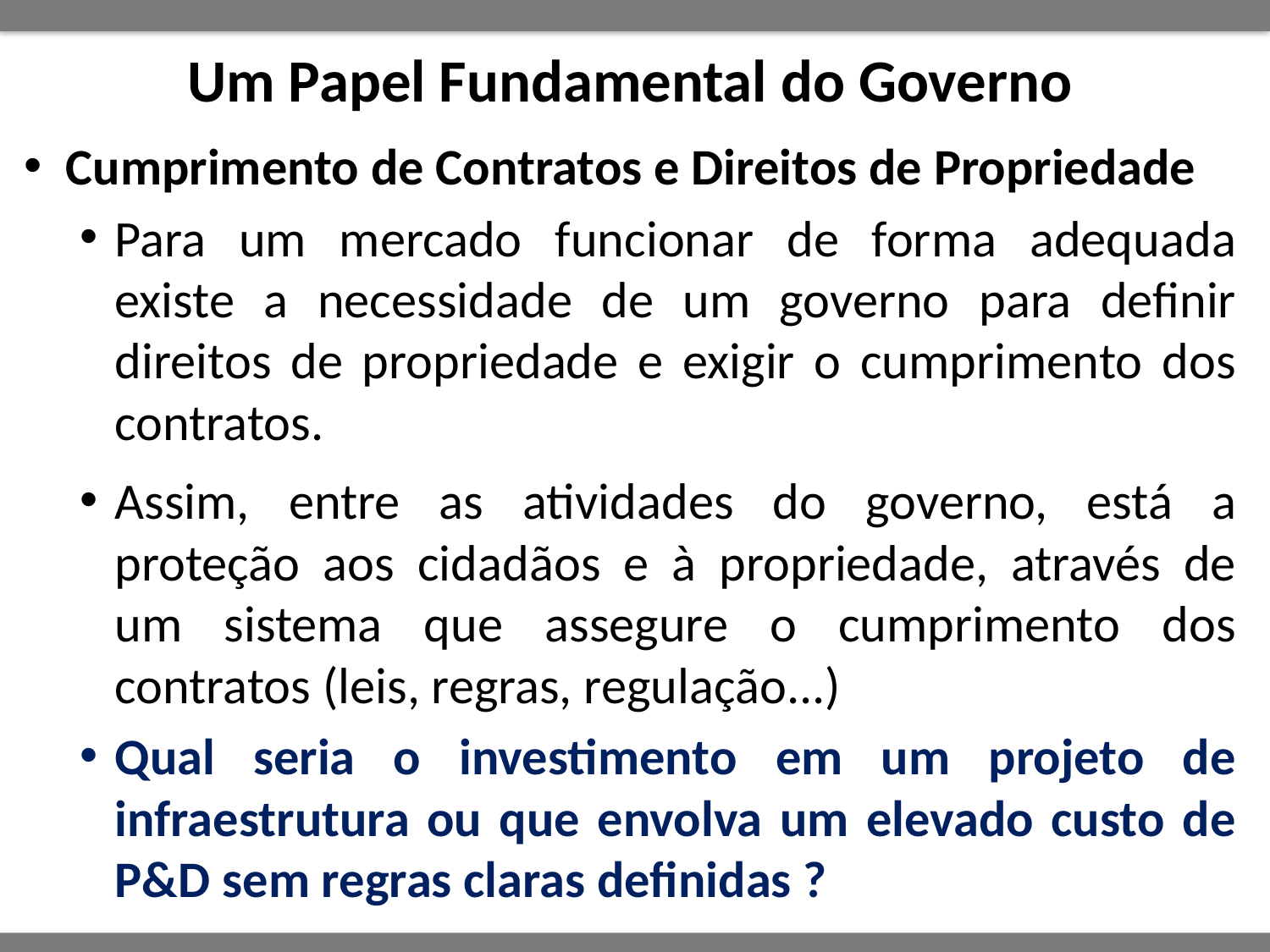

Um Papel Fundamental do Governo

Cumprimento de Contratos e Direitos de Propriedade
Para um mercado funcionar de forma adequada existe a necessidade de um governo para definir direitos de propriedade e exigir o cumprimento dos contratos.

Assim, entre as atividades do governo, está a proteção aos cidadãos e à propriedade, através de um sistema que assegure o cumprimento dos contratos (leis, regras, regulação...)
Qual seria o investimento em um projeto de infraestrutura ou que envolva um elevado custo de P&D sem regras claras definidas ?